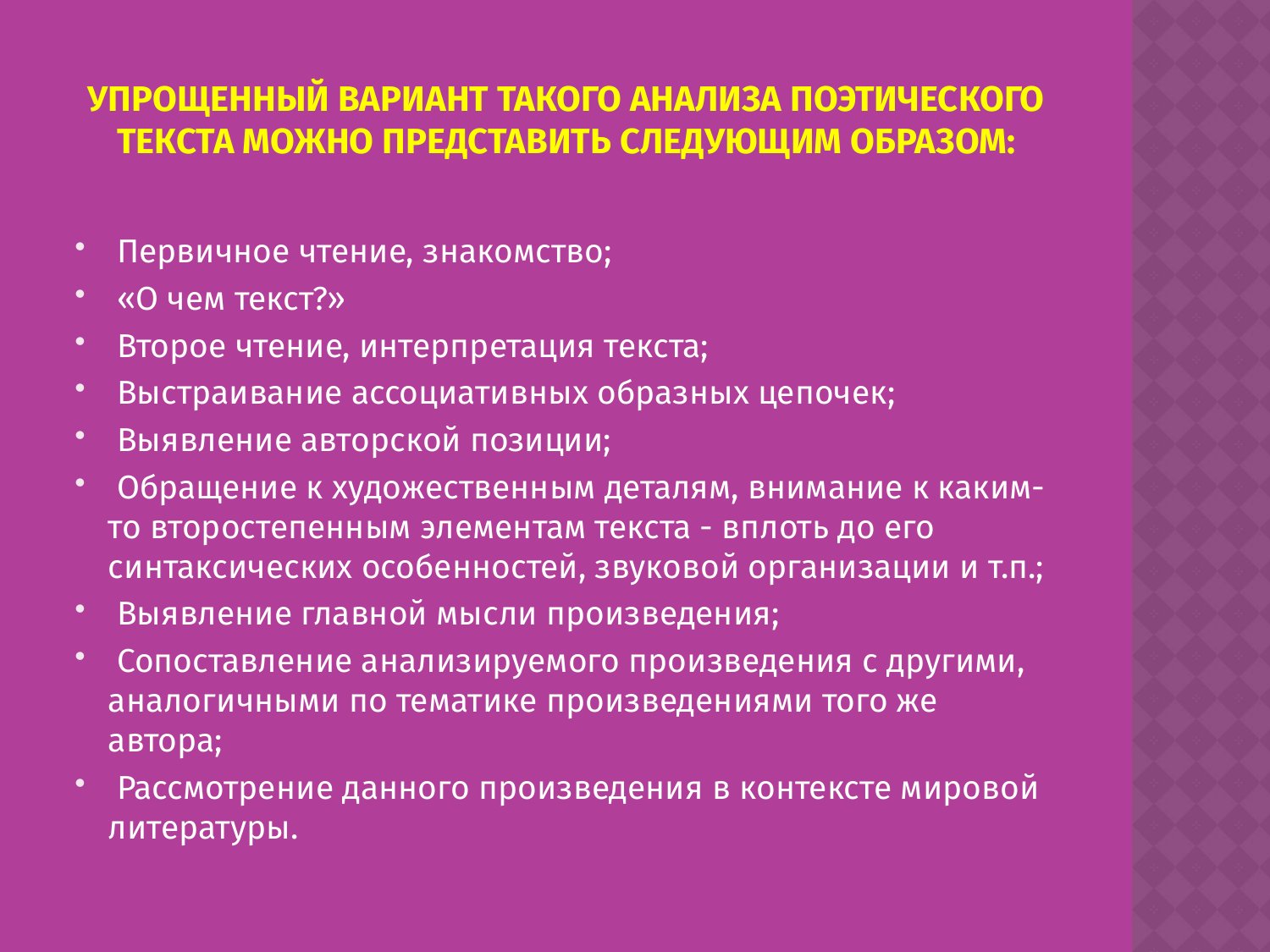

# Упрощенный вариант такого анализа поэтического текста можно представить следующим образом:
 Первичное чтение, знакомство;
 «О чем текст?»
 Второе чтение, интерпретация текста;
 Выстраивание ассоциативных образных цепочек;
 Выявление авторской позиции;
 Обращение к художественным деталям, внимание к каким-то второстепенным элементам текста - вплоть до его синтаксических особенностей, звуковой организации и т.п.;
 Выявление главной мысли произведения;
 Сопоставление анализируемого произведения с другими, аналогичными по тематике произведениями того же автора;
 Рассмотрение данного произведения в контексте мировой литературы.